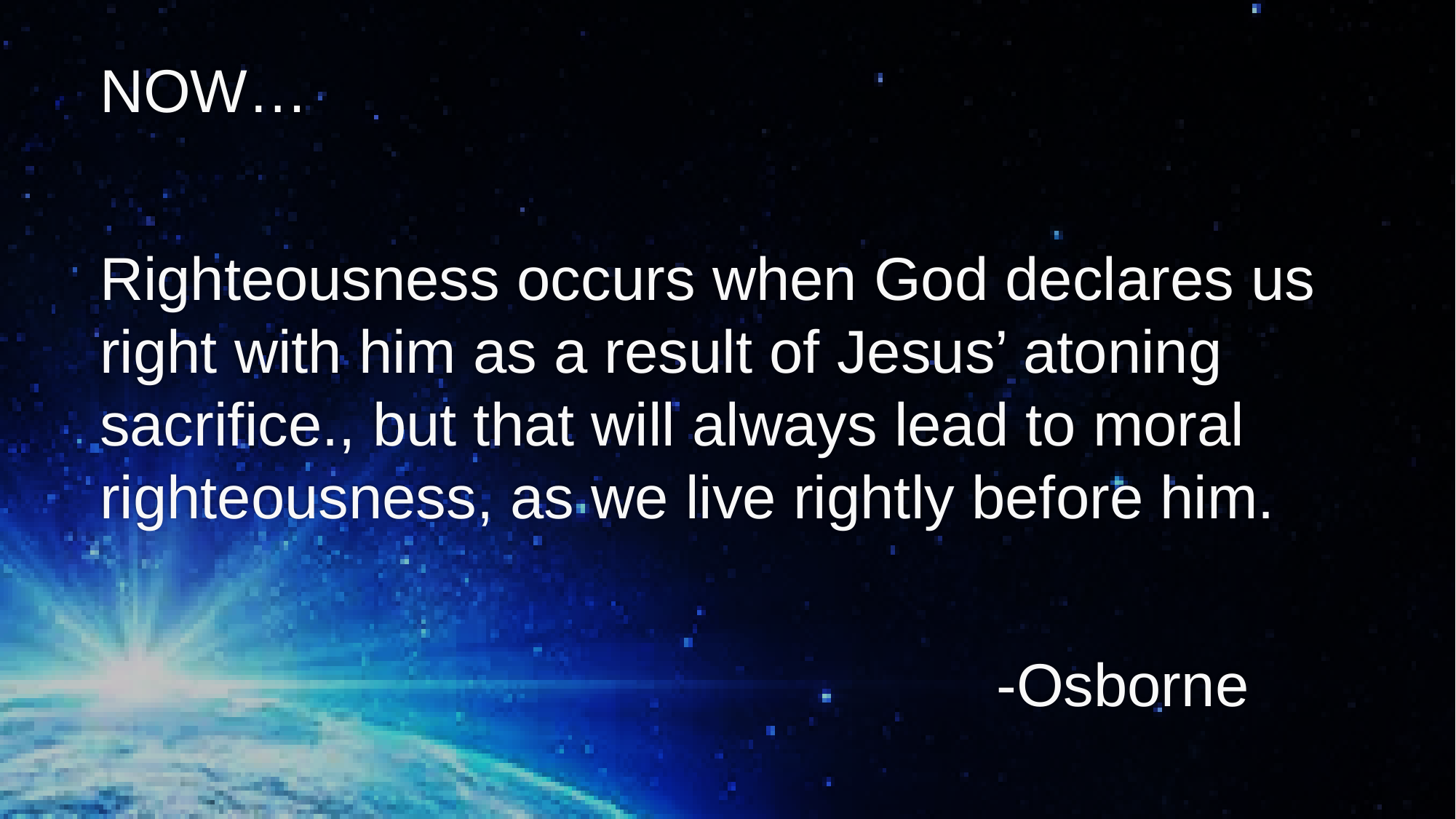

NOW…

Righteousness occurs when God declares us right with him as a result of Jesus’ atoning sacrifice., but that will always lead to moral righteousness, as we live rightly before him.

                                                     -Osborne